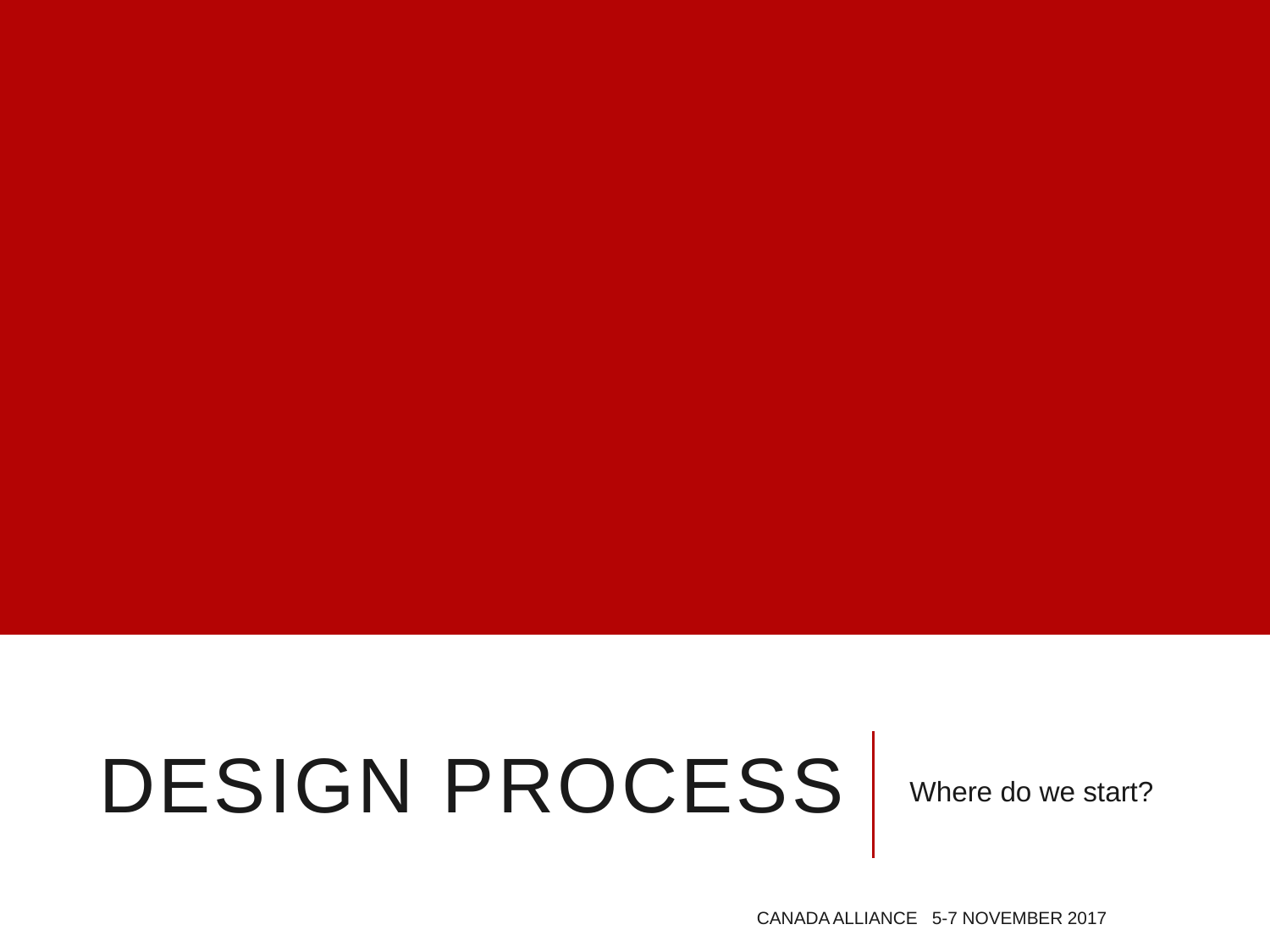

# Design process
Where do we start?
Canada Alliance   5-7 November 2017